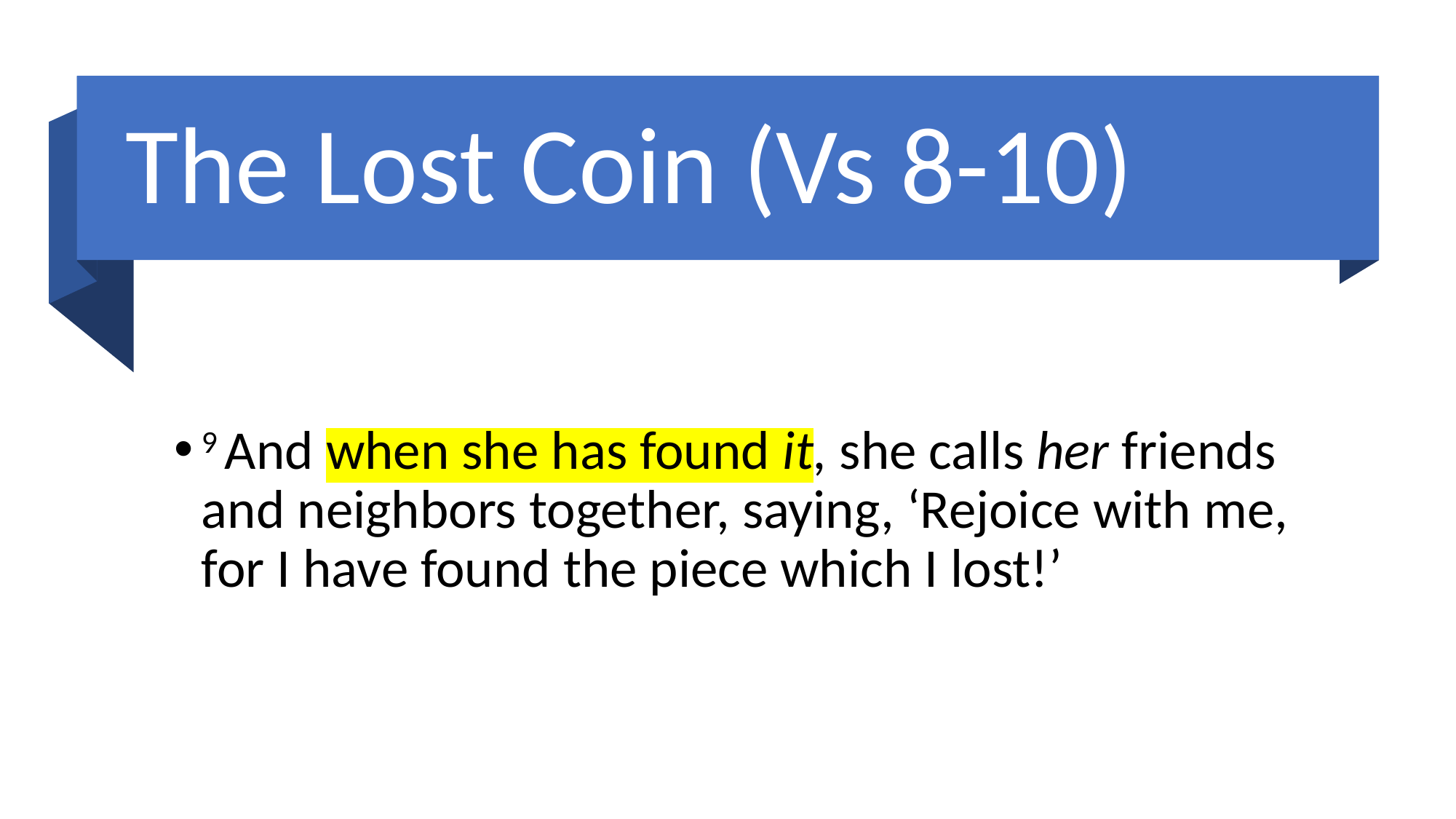

# The Lost Coin (Vs 8-10)

9 And when she has found it, she calls her friends and neighbors together, saying, ‘Rejoice with me, for I have found the piece which I lost!’